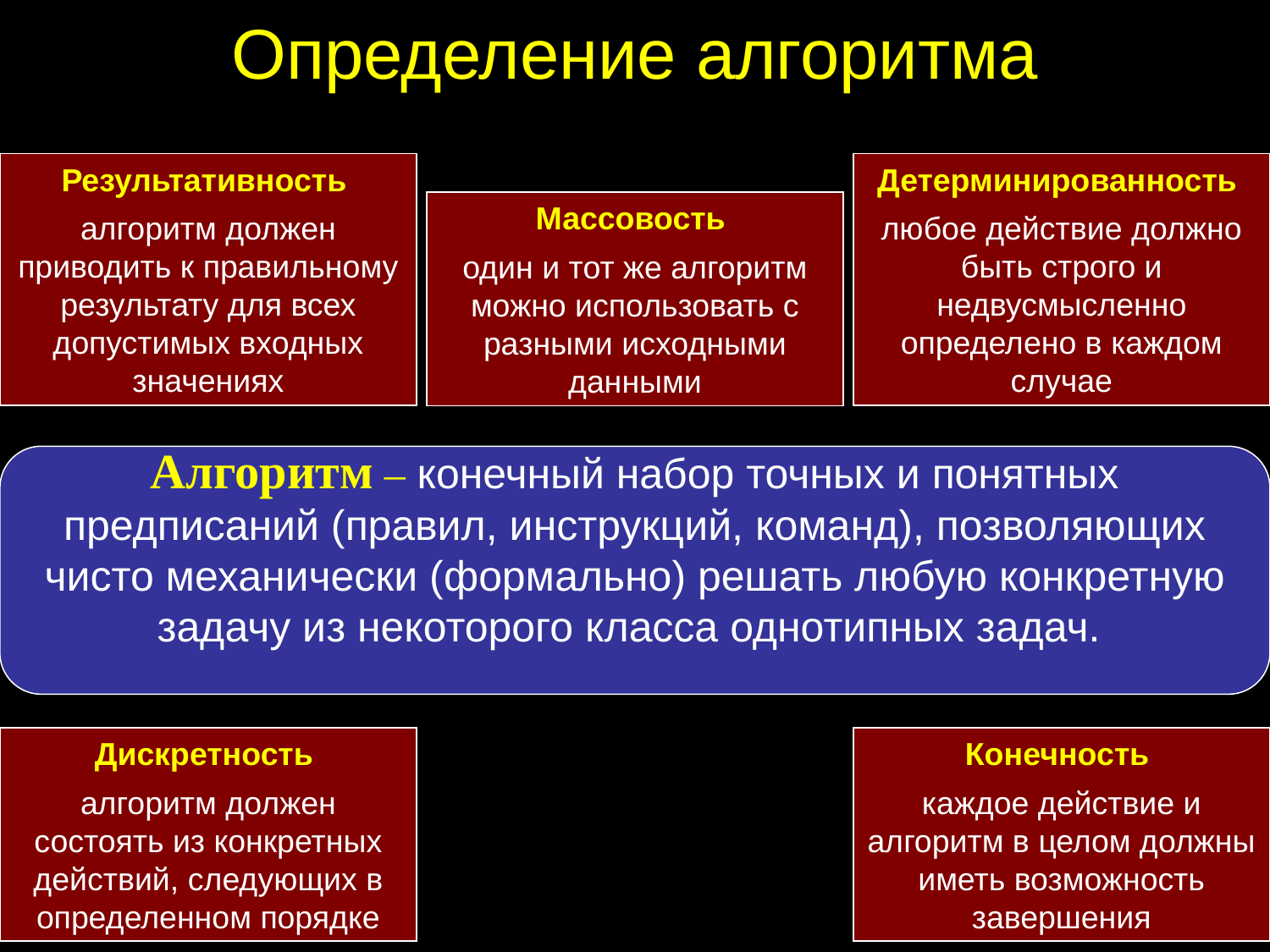

# Определение алгоритма
Результативность
алгоритм должен приводить к правильному результату для всех допустимых входных значениях
Детерминированность
любое действие должно быть строго и недвусмысленно определено в каждом случае
Массовость
один и тот же алгоритм можно использовать с разными исходными данными
Алгоритм – конечный набор точных и понятных предписаний (правил, инструкций, команд), позволяющих чисто механически (формально) решать любую конкретную задачу из некоторого класса однотипных задач.

Дискретность
алгоритм должен состоять из конкретных действий, следующих в определенном порядке
Конечность
каждое действие и алгоритм в целом должны иметь возможность завершения